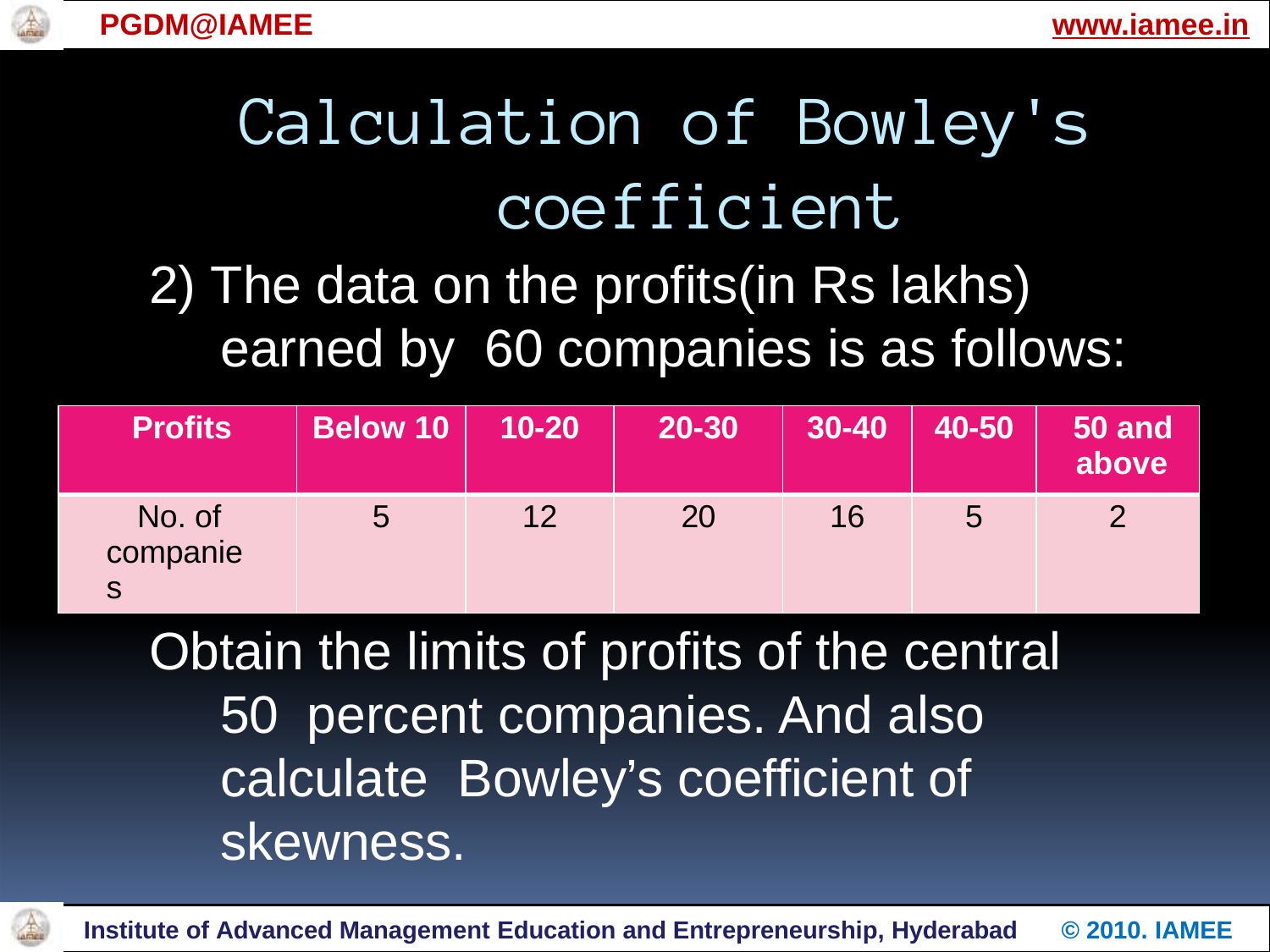

PGDM@IAMEE	www.iamee.in
# Calculation of Bowley's  coefficient
2) The data on the profits(in Rs lakhs) earned by  60 companies is as follows:
| Profits | Below 10 | 10-20 | 20-30 | 30-40 | 40-50 | 50 and above |
| --- | --- | --- | --- | --- | --- | --- |
| No. of companies | 5 | 12 | 20 | 16 | 5 | 2 |
Obtain the limits of profits of the central 50  percent companies. And also calculate  Bowley’s coefficient of skewness.

Institute of Advanced Management Education and Entrepreneurship, Hyderabad
© 2010. IAMEE